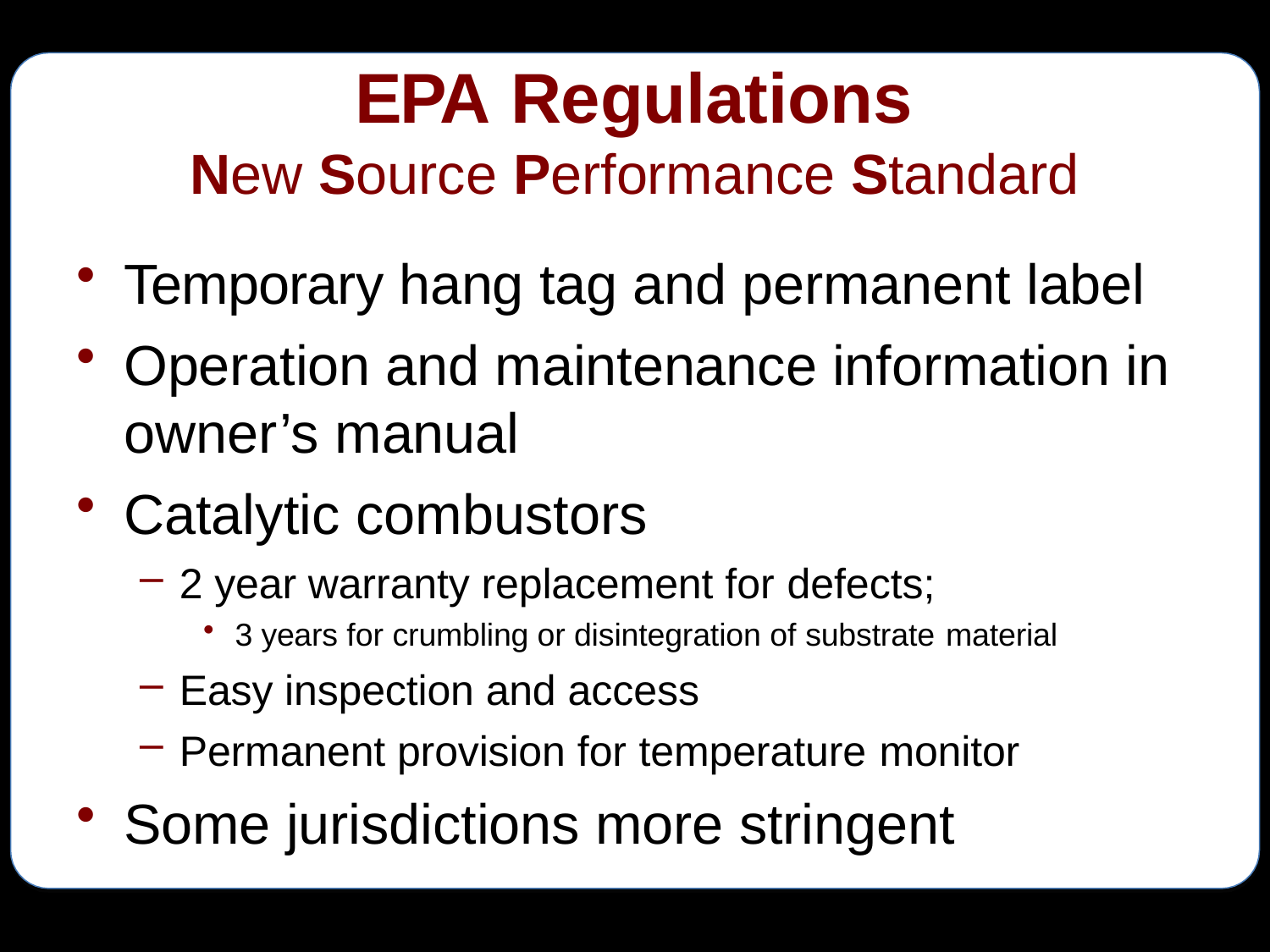

# EPA Regulations

New Source Performance Standard
Temporary hang tag and permanent label
Operation and maintenance information in
owner’s manual
Catalytic combustors
2 year warranty replacement for defects;
3 years for crumbling or disintegration of substrate material
Easy inspection and access
Permanent provision for temperature monitor
Some jurisdictions more stringent